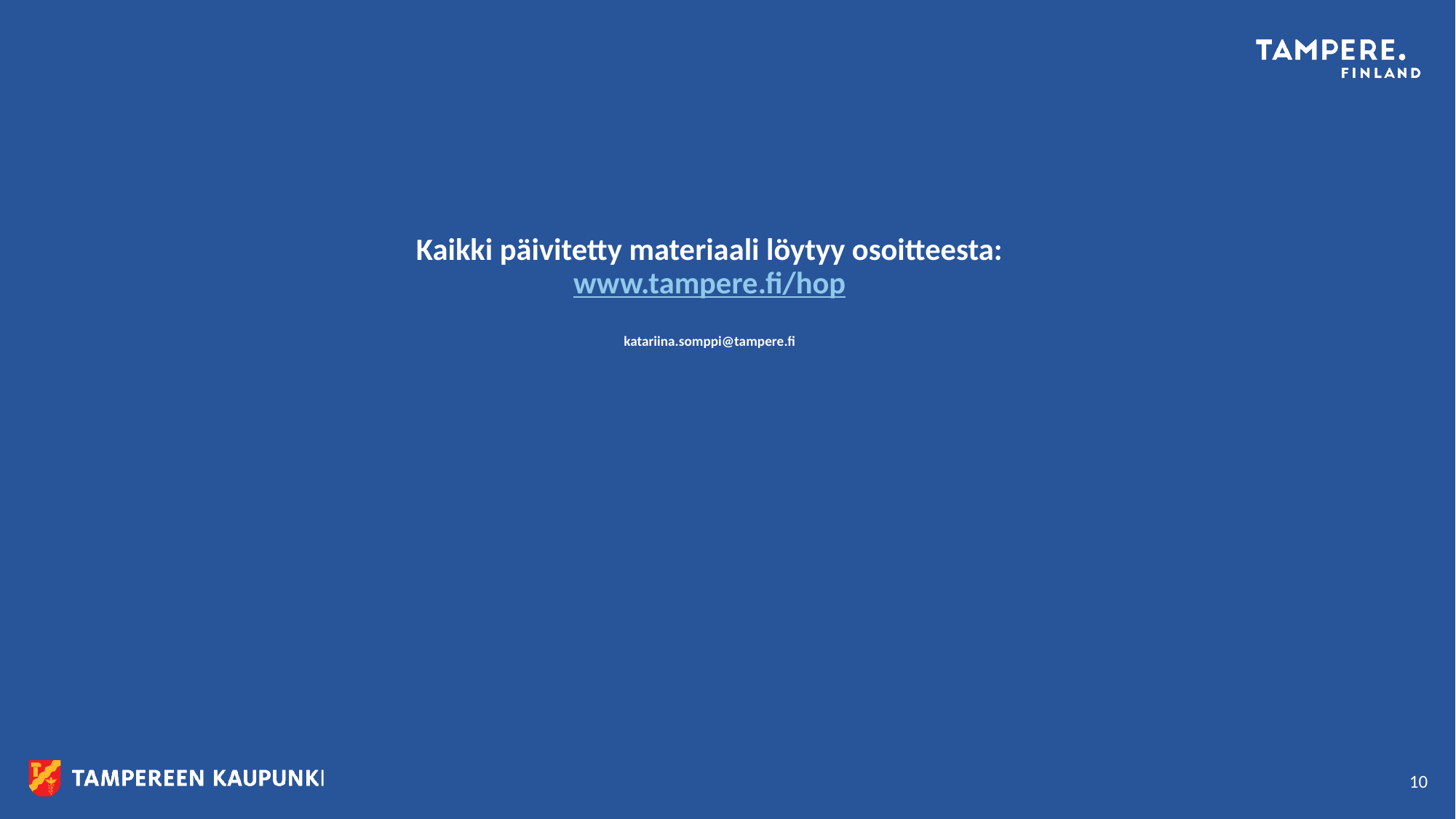

# Kaikki päivitetty materiaali löytyy osoitteesta: www.tampere.fi/hop katariina.somppi@tampere.fi

10